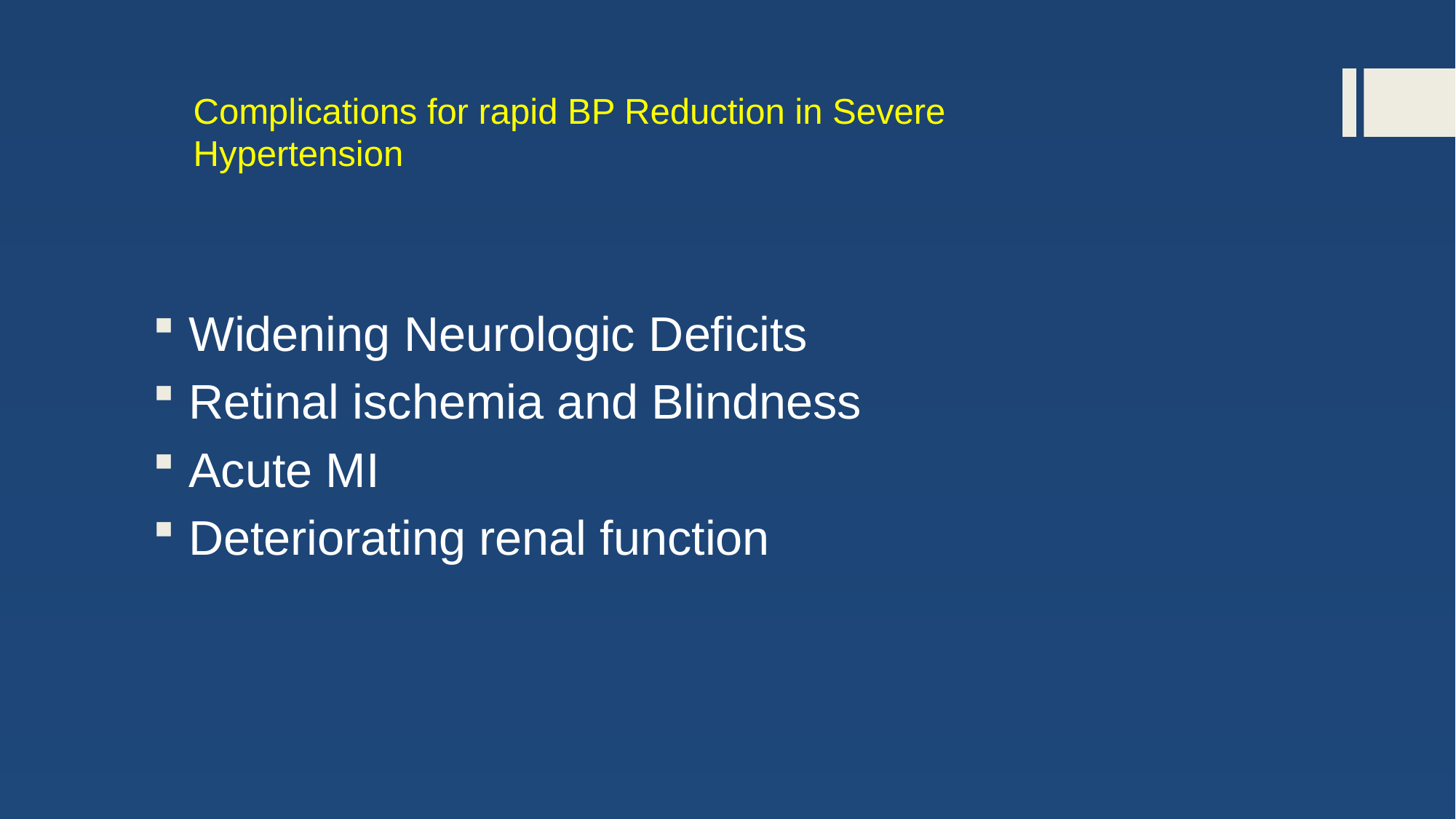

# Complications for rapid BP Reduction in Severe Hypertension

 Widening Neurologic Deficits
 Retinal ischemia and Blindness
 Acute MI
 Deteriorating renal function